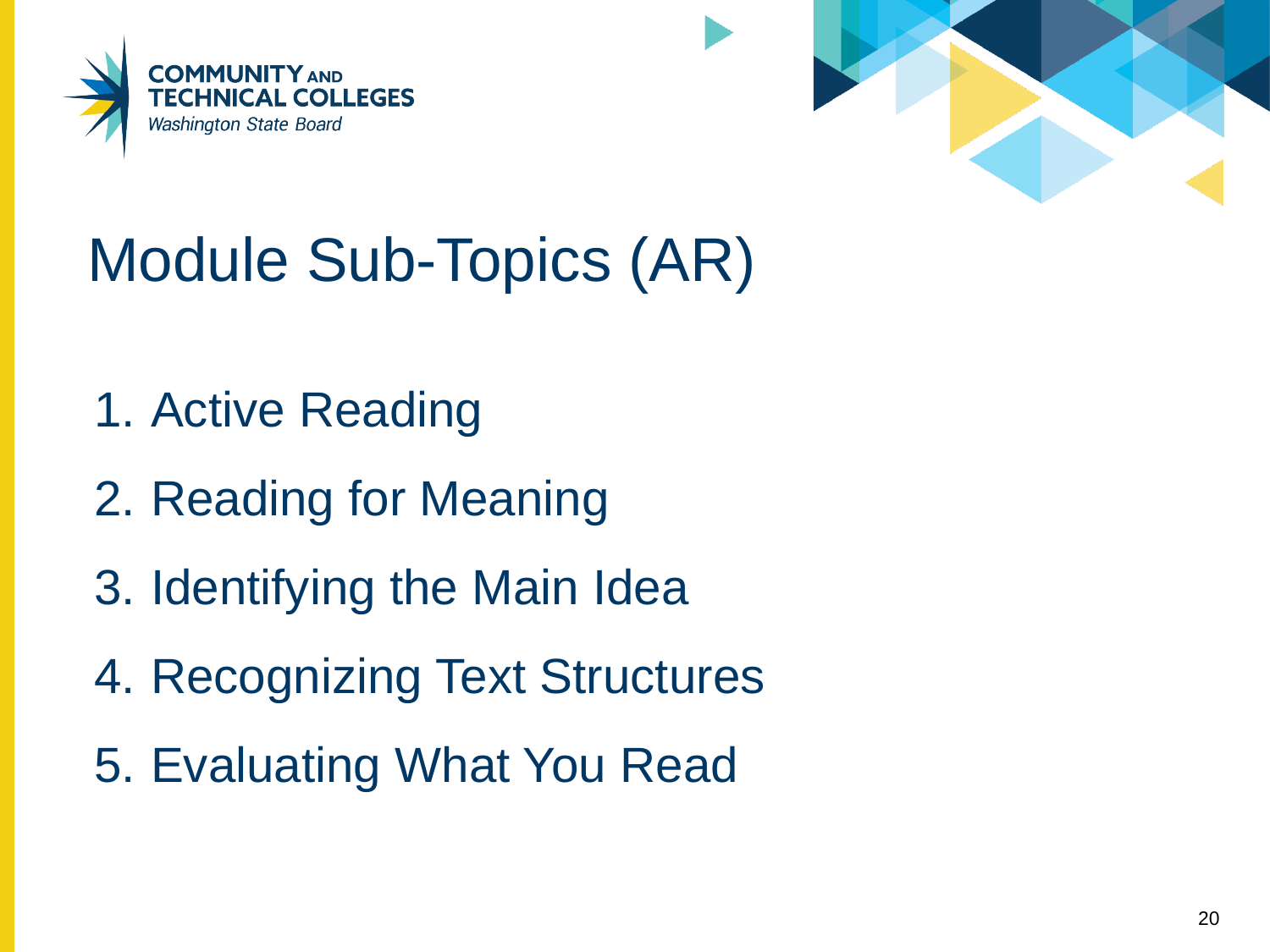

# Module Sub-Topics (AR)
Active Reading
Reading for Meaning
Identifying the Main Idea
Recognizing Text Structures
Evaluating What You Read
20